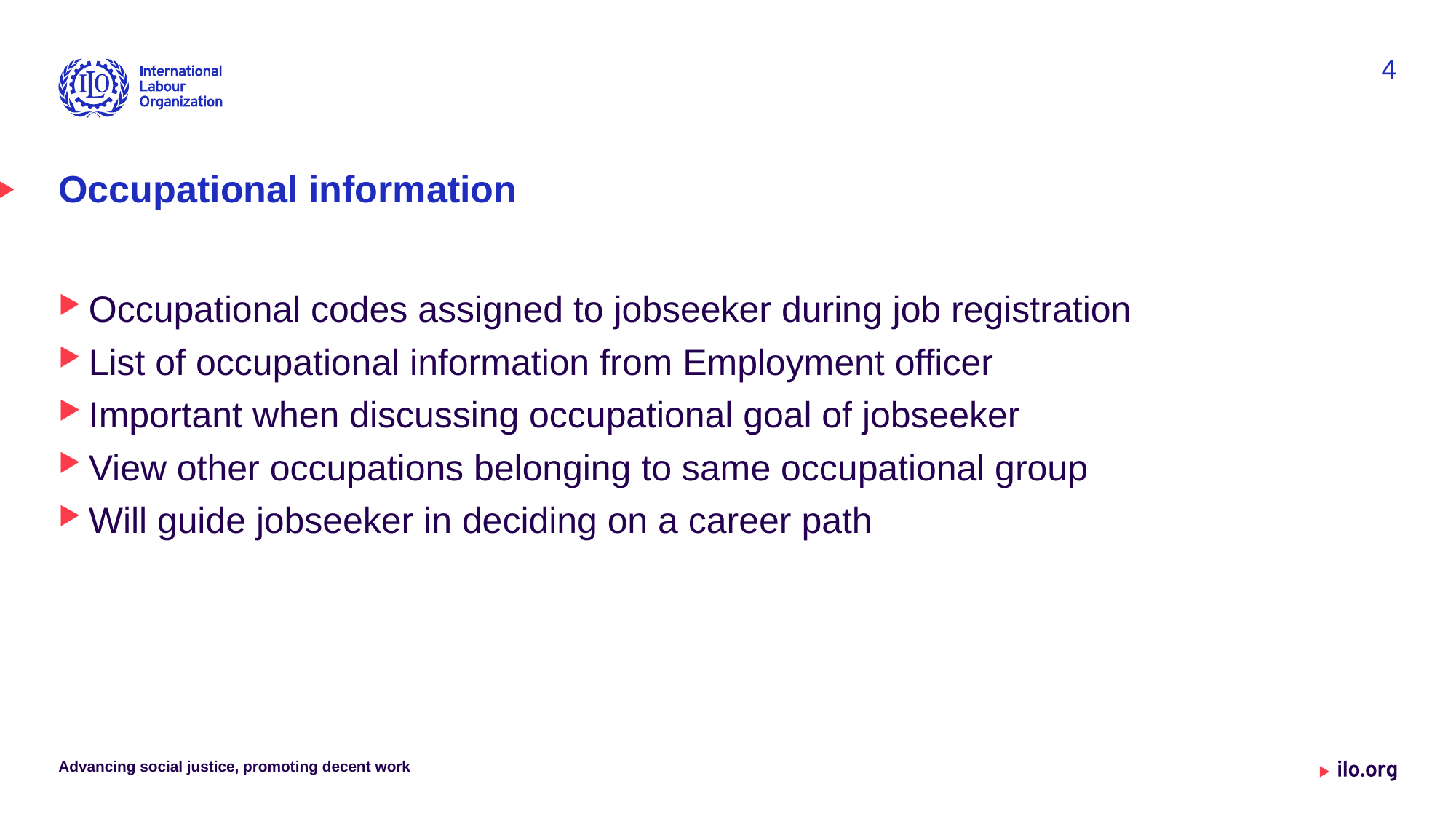

4
# Occupational information
Occupational codes assigned to jobseeker during job registration
List of occupational information from Employment officer
Important when discussing occupational goal of jobseeker
View other occupations belonging to same occupational group
Will guide jobseeker in deciding on a career path

Advancing social justice, promoting decent work
Date: Monday / 01 / October / 2019